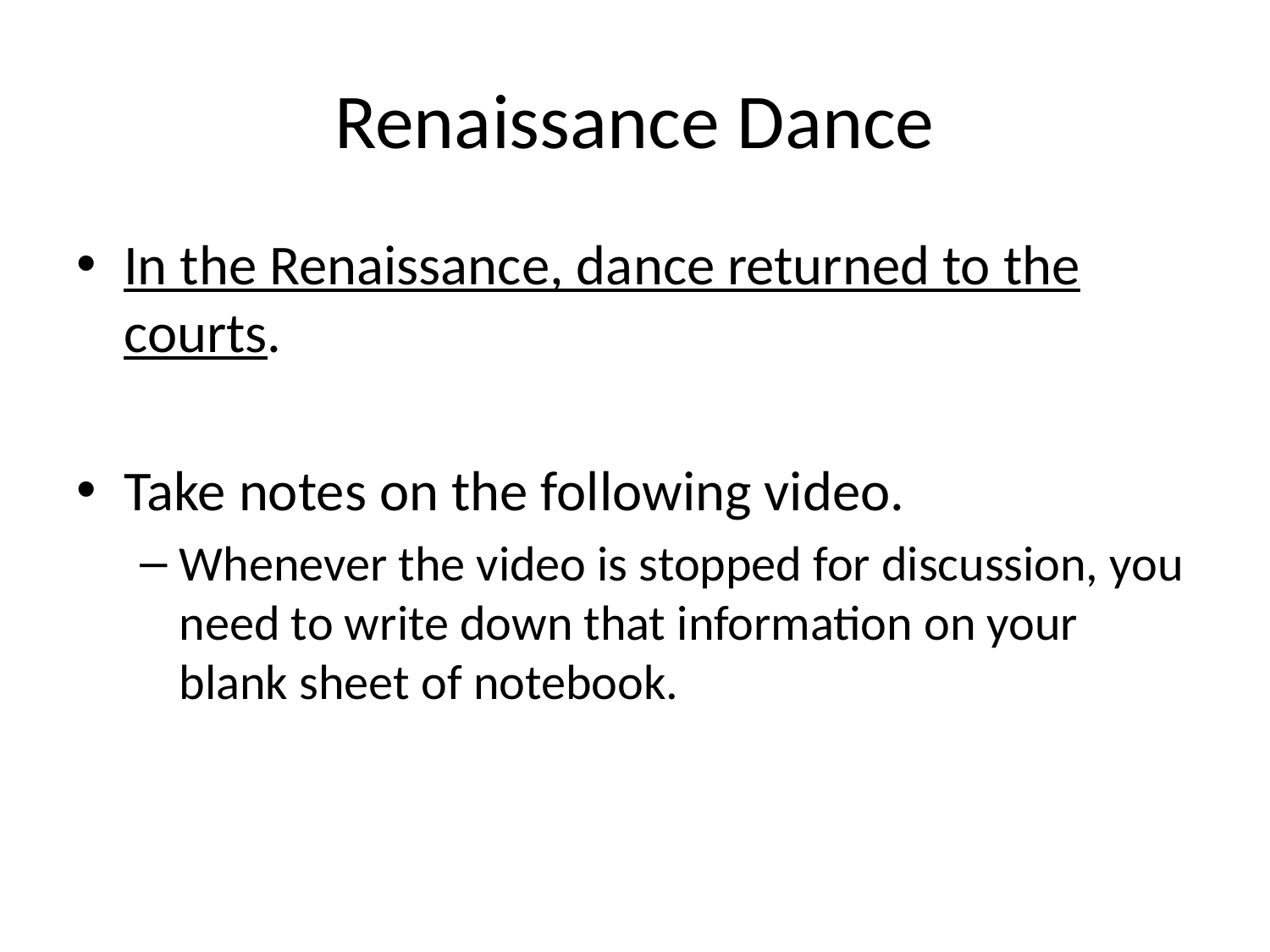

# Renaissance Dance
In the Renaissance, dance returned to the courts.

Take notes on the following video.
Whenever the video is stopped for discussion, you need to write down that information on your blank sheet of notebook.